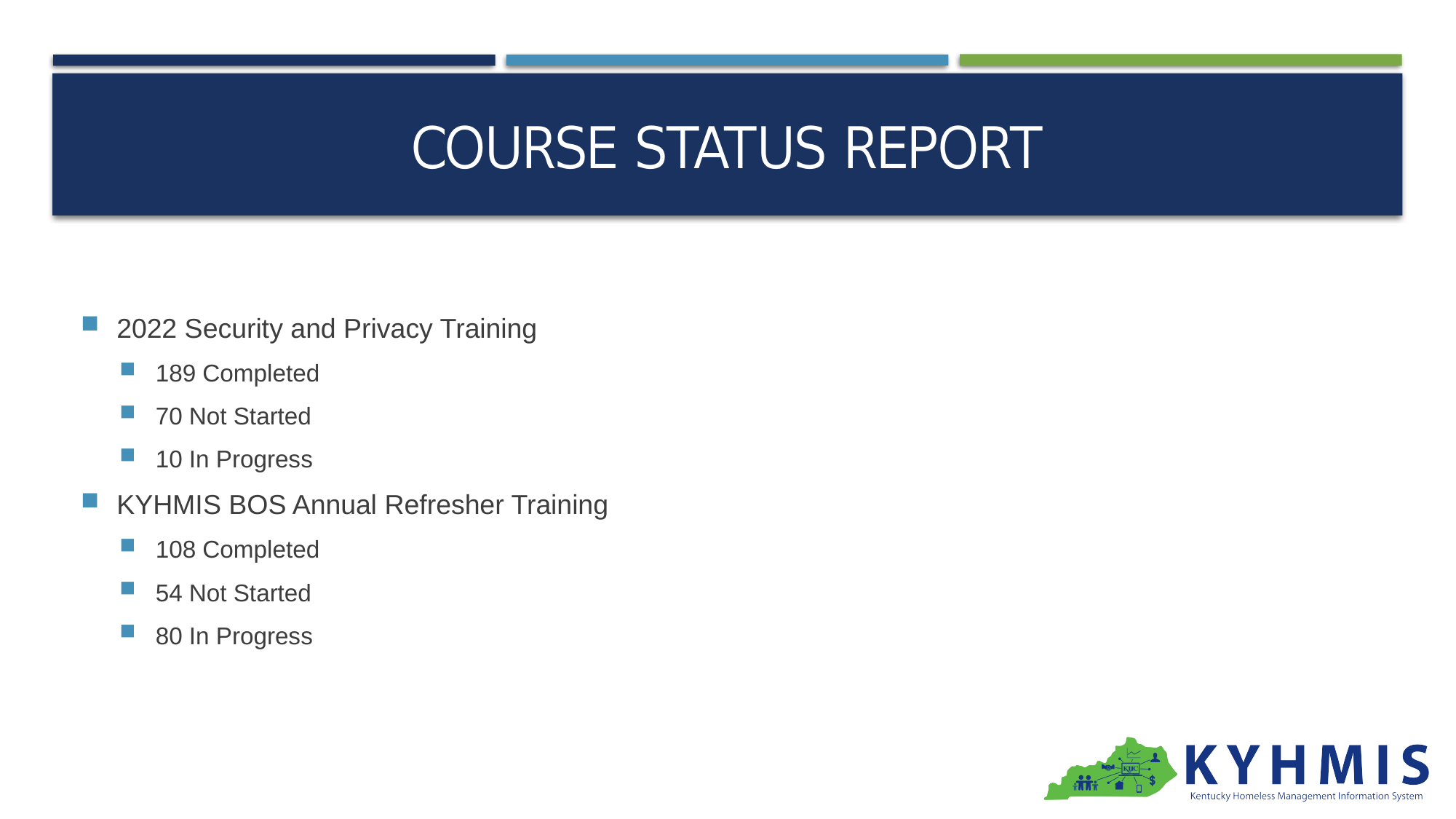

# Course Status Report
2022 Security and Privacy Training
189 Completed
70 Not Started
10 In Progress
KYHMIS BOS Annual Refresher Training
108 Completed
54 Not Started
80 In Progress